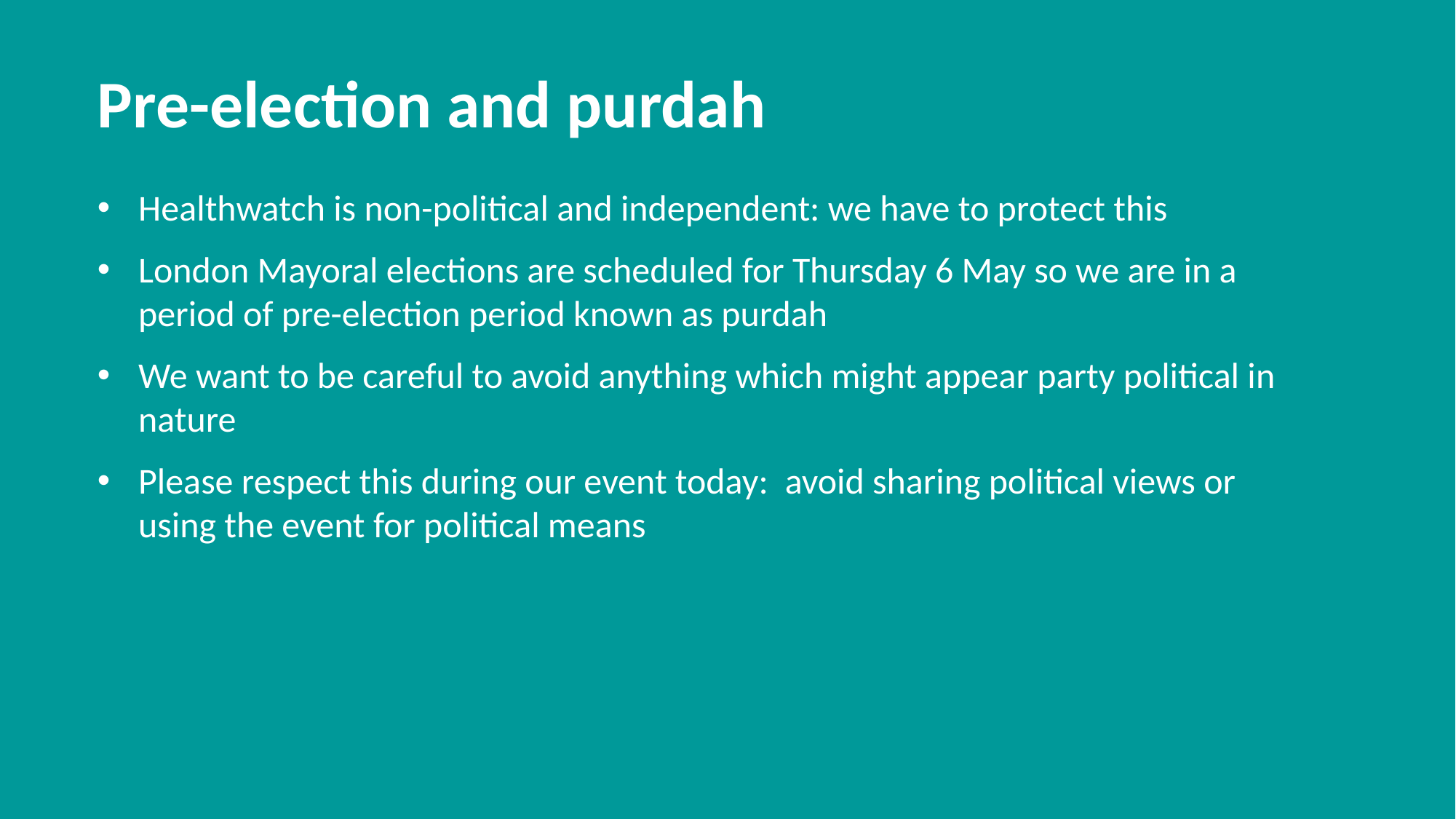

Pre-election and purdah
Healthwatch is non-political and independent: we have to protect this
London Mayoral elections are scheduled for Thursday 6 May so we are in a period of pre-election period known as purdah
We want to be careful to avoid anything which might appear party political in nature
Please respect this during our event today:  avoid sharing political views or using the event for political means